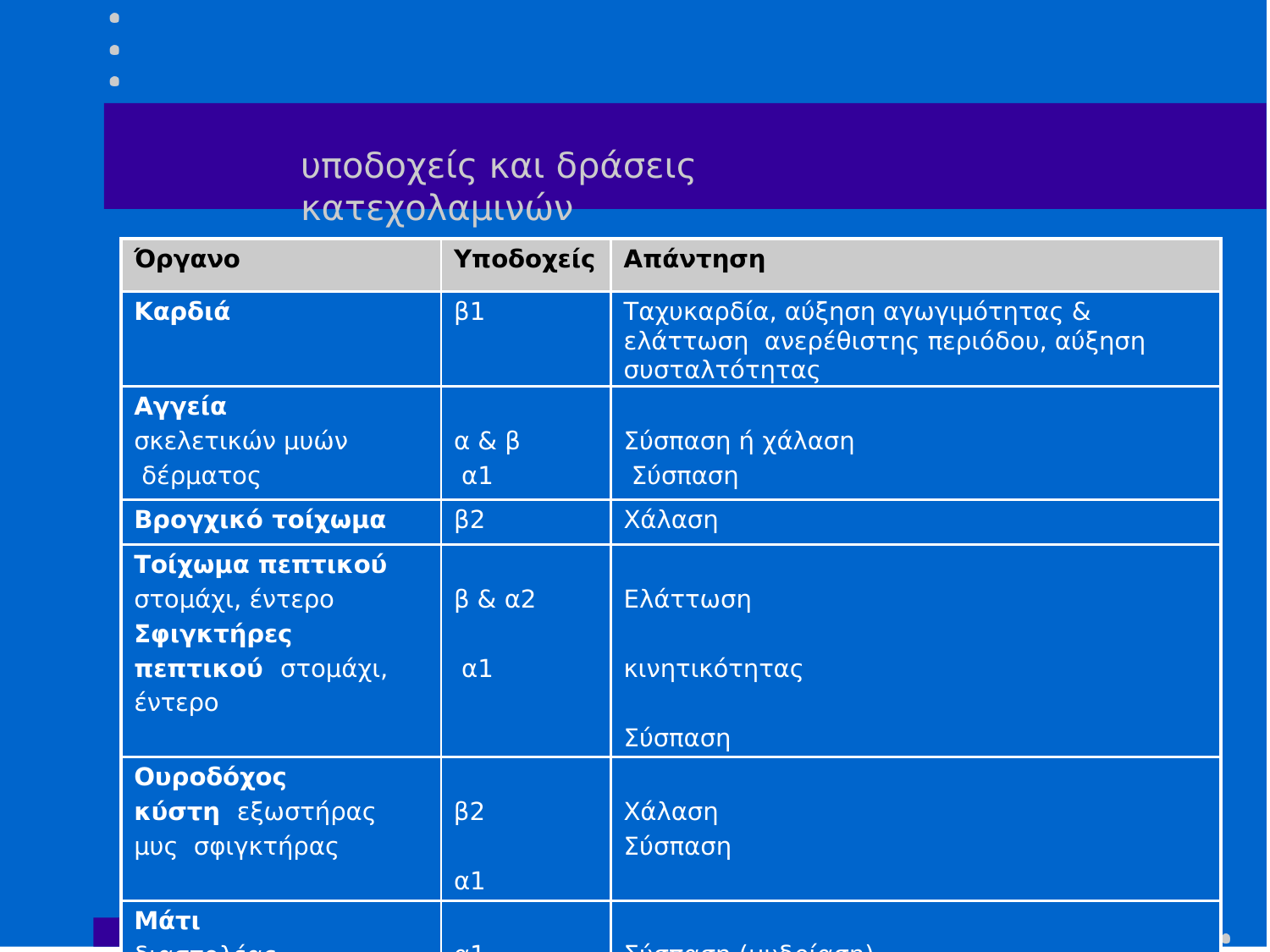

# υποδοχείς και δράσεις κατεχολαµινών
| Όργανο | Υποδοχείς | Απάντηση |
| --- | --- | --- |
| Καρδιά | β1 | Ταχυκαρδία, αύξηση αγωγιµότητας & ελάττωση ανερέθιστης περιόδου, αύξηση συσταλτότητας |
| Αγγεία σκελετικών µυών δέρµατος | α & β α1 | Σύσπαση ή χάλαση Σύσπαση |
| Βρογχικό τοίχωµα | β2 | Χάλαση |
| Τοίχωµα πεπτικού στοµάχι, έντερο Σφιγκτήρες πεπτικού στοµάχι, έντερο | β & α2 α1 | Ελάττωση κινητικότητας Σύσπαση |
| Ουροδόχος κύστη εξωστήρας µυς σφιγκτήρας | β2 α1 | Χάλαση Σύσπαση |
| Μάτι διαστολέας ίριδας ακτινωτό σώµα | α1 β2 | Σύσπαση (µυδρίαση) Χάλαση |